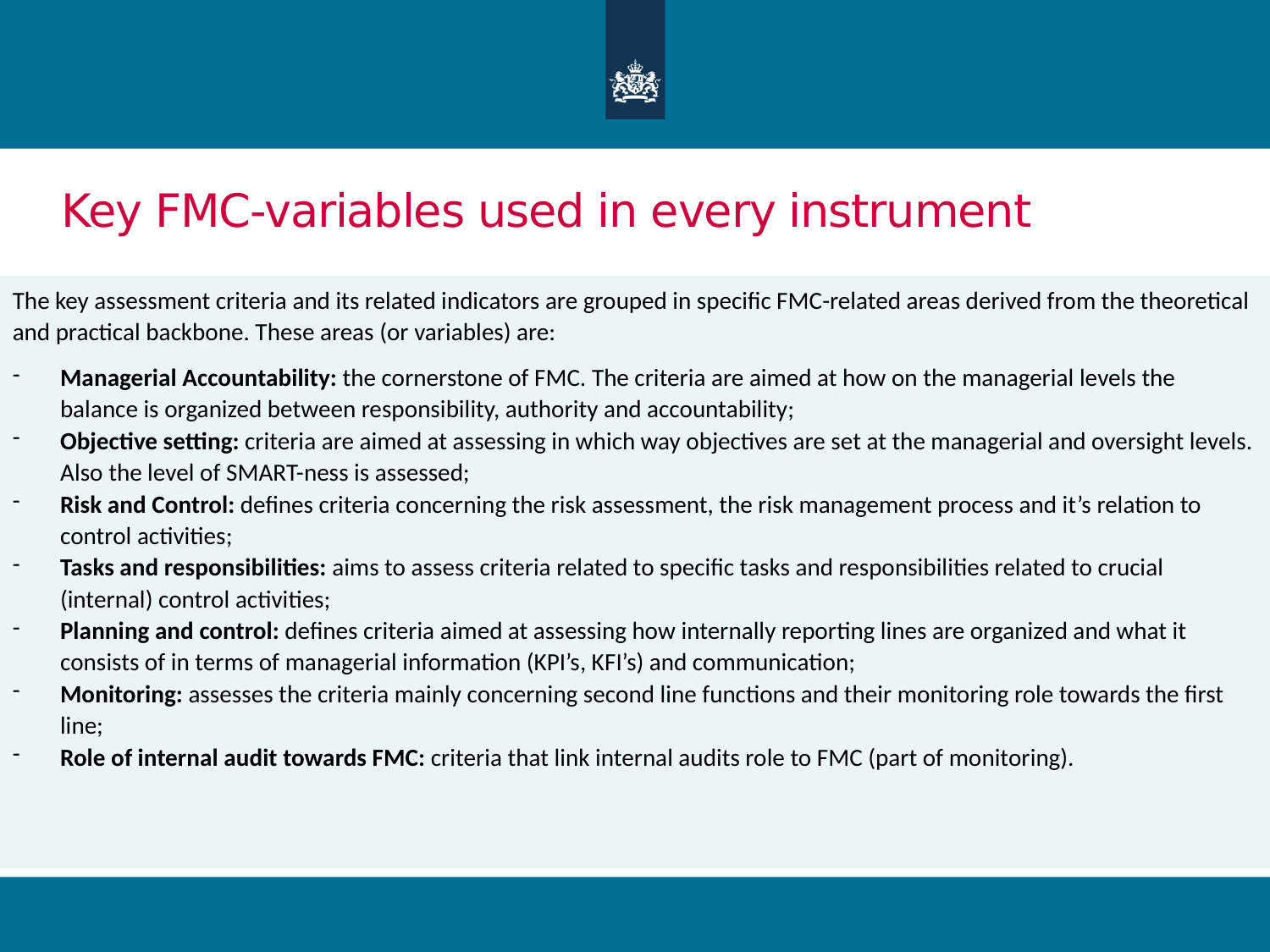

# Key FMC-variables used in every instrument
The key assessment criteria and its related indicators are grouped in specific FMC-related areas derived from the theoretical and practical backbone. These areas (or variables) are:
Managerial Accountability: the cornerstone of FMC. The criteria are aimed at how on the managerial levels the balance is organized between responsibility, authority and accountability;
Objective setting: criteria are aimed at assessing in which way objectives are set at the managerial and oversight levels. Also the level of SMART-ness is assessed;
Risk and Control: defines criteria concerning the risk assessment, the risk management process and it’s relation to control activities;
Tasks and responsibilities: aims to assess criteria related to specific tasks and responsibilities related to crucial (internal) control activities;
Planning and control: defines criteria aimed at assessing how internally reporting lines are organized and what it consists of in terms of managerial information (KPI’s, KFI’s) and communication;
Monitoring: assesses the criteria mainly concerning second line functions and their monitoring role towards the first line;
Role of internal audit towards FMC: criteria that link internal audits role to FMC (part of monitoring).